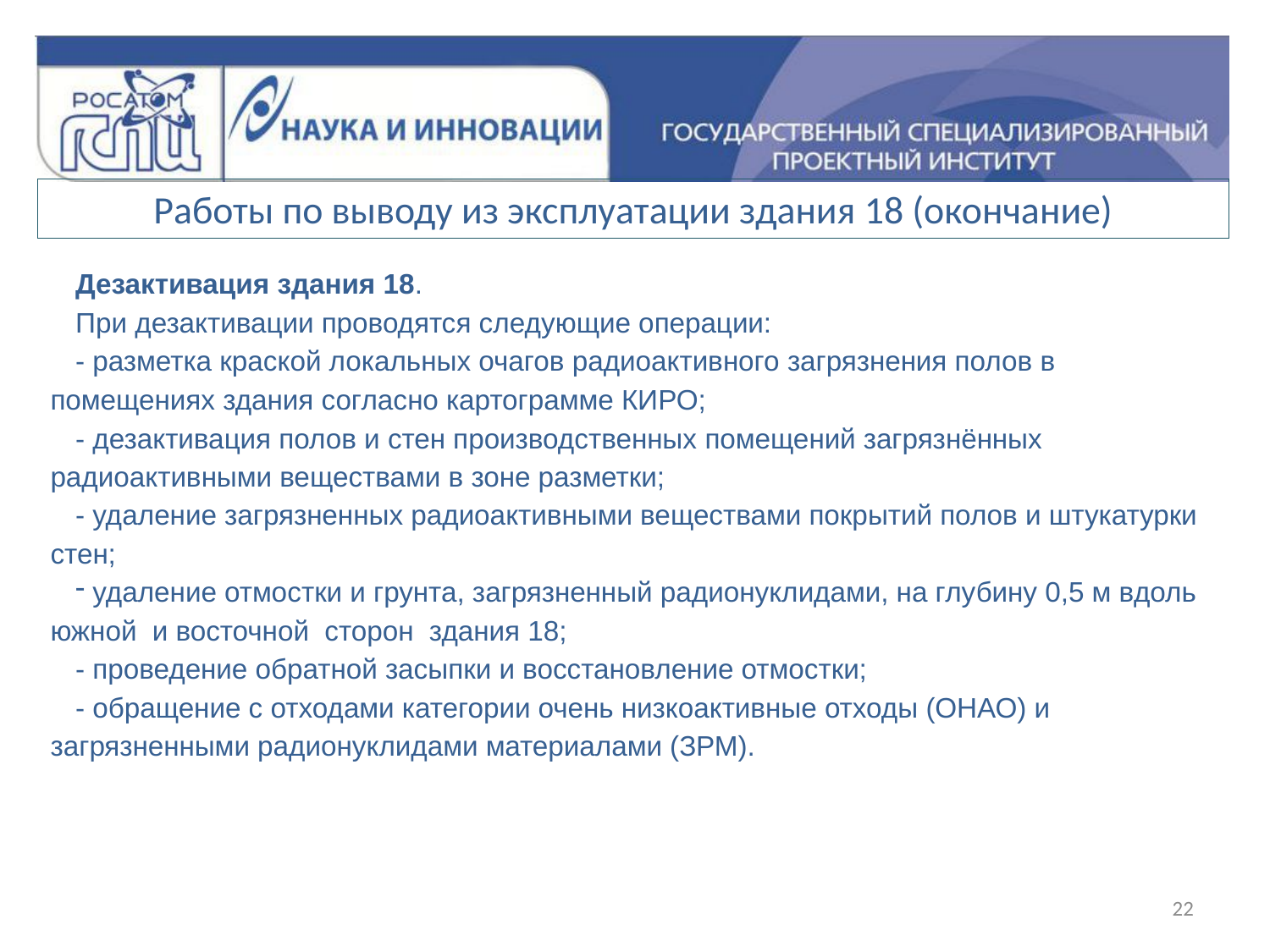

Работы по выводу из эксплуатации здания 18 (окончание)
Дезактивация здания 18.
При дезактивации проводятся следующие операции:
- разметка краской локальных очагов радиоактивного загрязнения полов в помещениях здания согласно картограмме КИРО;
- дезактивация полов и стен производственных помещений загрязнённых радиоактивными веществами в зоне разметки;
- удаление загрязненных радиоактивными веществами покрытий полов и штукатурки стен;
 удаление отмостки и грунта, загрязненный радионуклидами, на глубину 0,5 м вдоль южной  и восточной  сторон  здания 18;
- проведение обратной засыпки и восстановление отмостки;
- обращение с отходами категории очень низкоактивные отходы (ОНАО) и загрязненными радионуклидами материалами (ЗРМ).
22